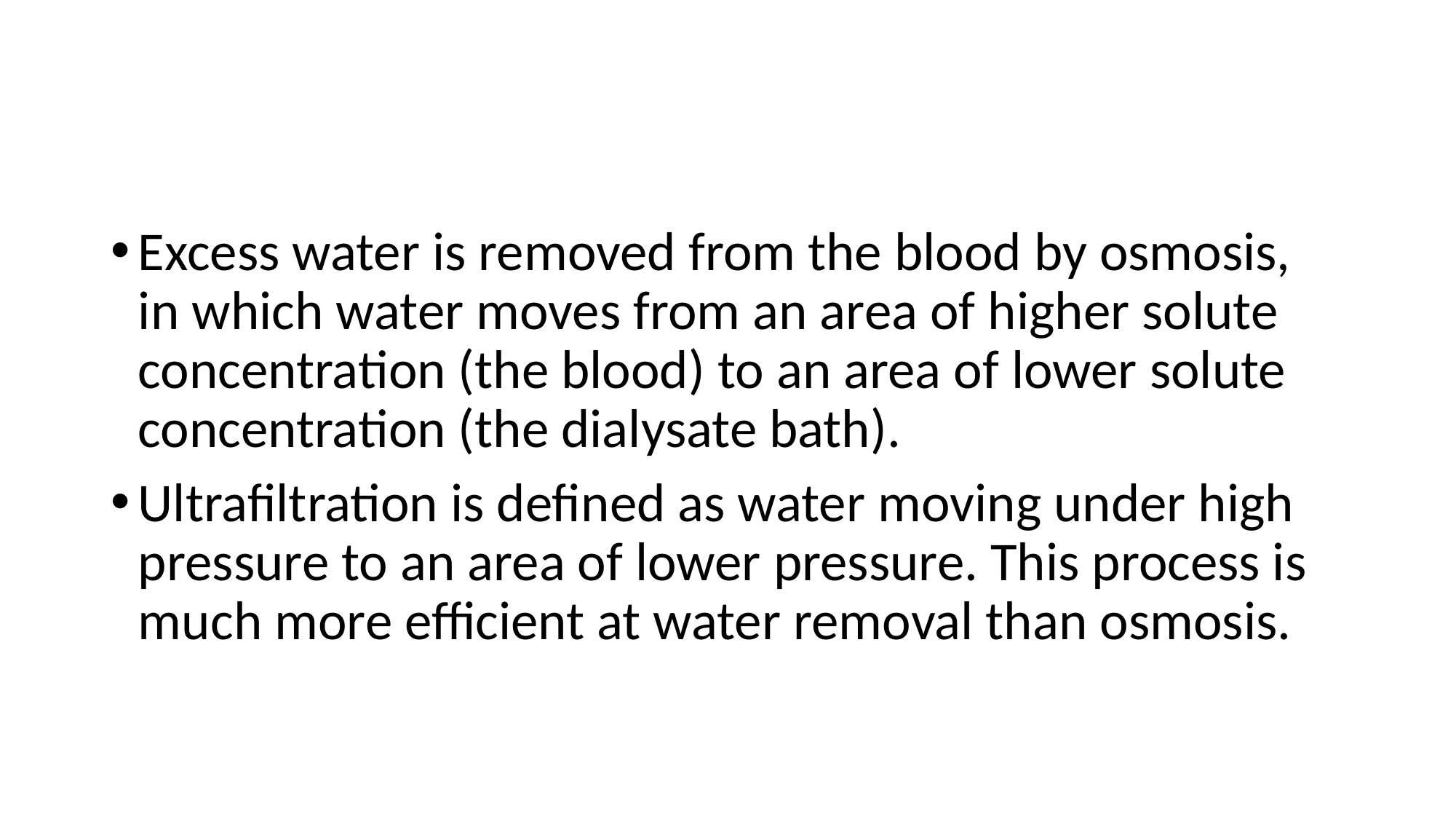

#
Excess water is removed from the blood by osmosis, in which water moves from an area of higher solute concentration (the blood) to an area of lower solute concentration (the dialysate bath).
Ultrafiltration is defined as water moving under high pressure to an area of lower pressure. This process is much more efficient at water removal than osmosis.